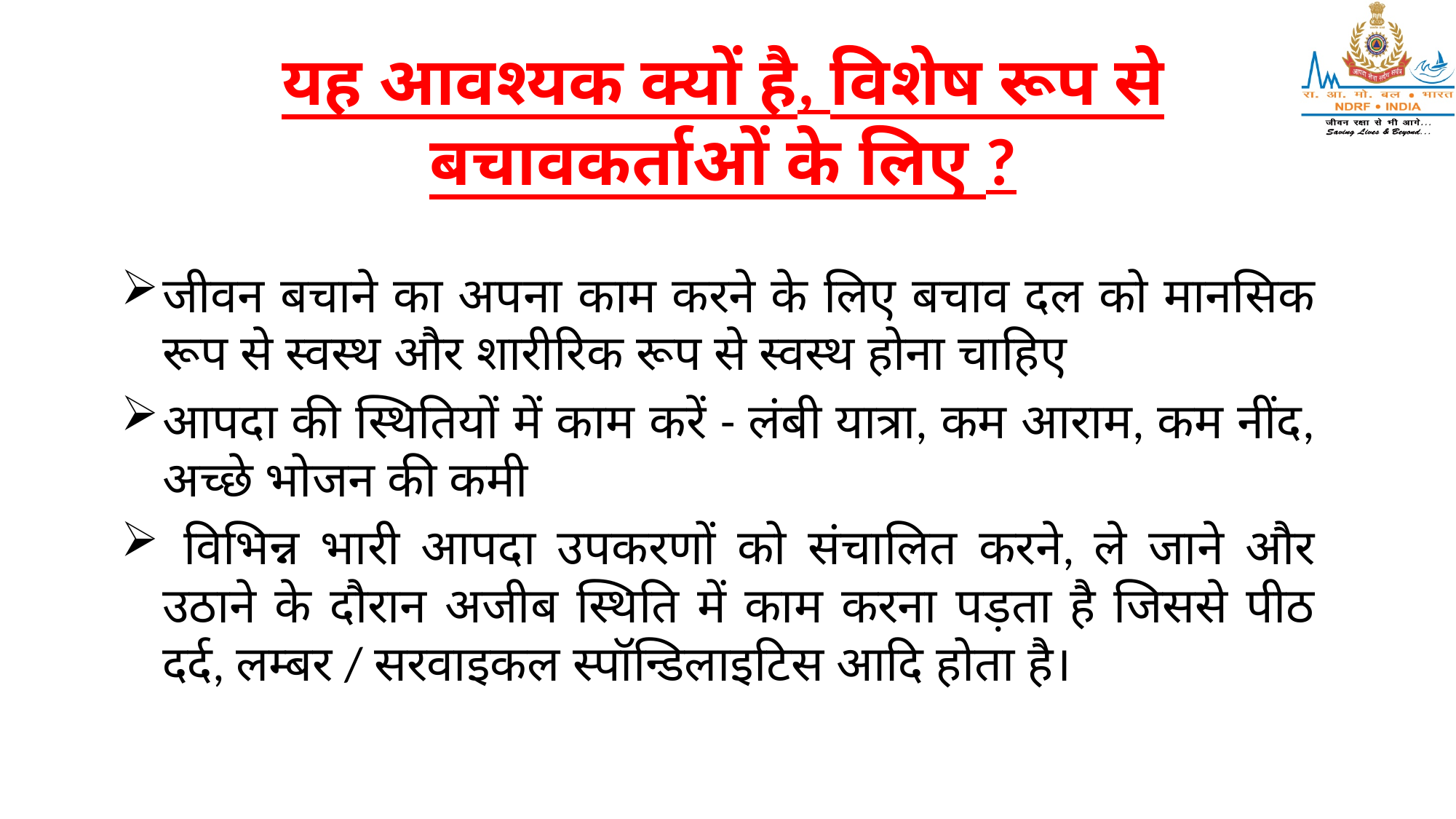

# यह आवश्यक क्यों है, विशेष रूप से बचावकर्ताओं के लिए ?
जीवन बचाने का अपना काम करने के लिए बचाव दल को मानसिक रूप से स्वस्थ और शारीरिक रूप से स्वस्थ होना चाहिए
आपदा की स्थितियों में काम करें - लंबी यात्रा, कम आराम, कम नींद, अच्छे भोजन की कमी
 विभिन्न भारी आपदा उपकरणों को संचालित करने, ले जाने और उठाने के दौरान अजीब स्थिति में काम करना पड़ता है जिससे पीठ दर्द, लम्बर / सरवाइकल स्पॉन्डिलाइटिस आदि होता है।